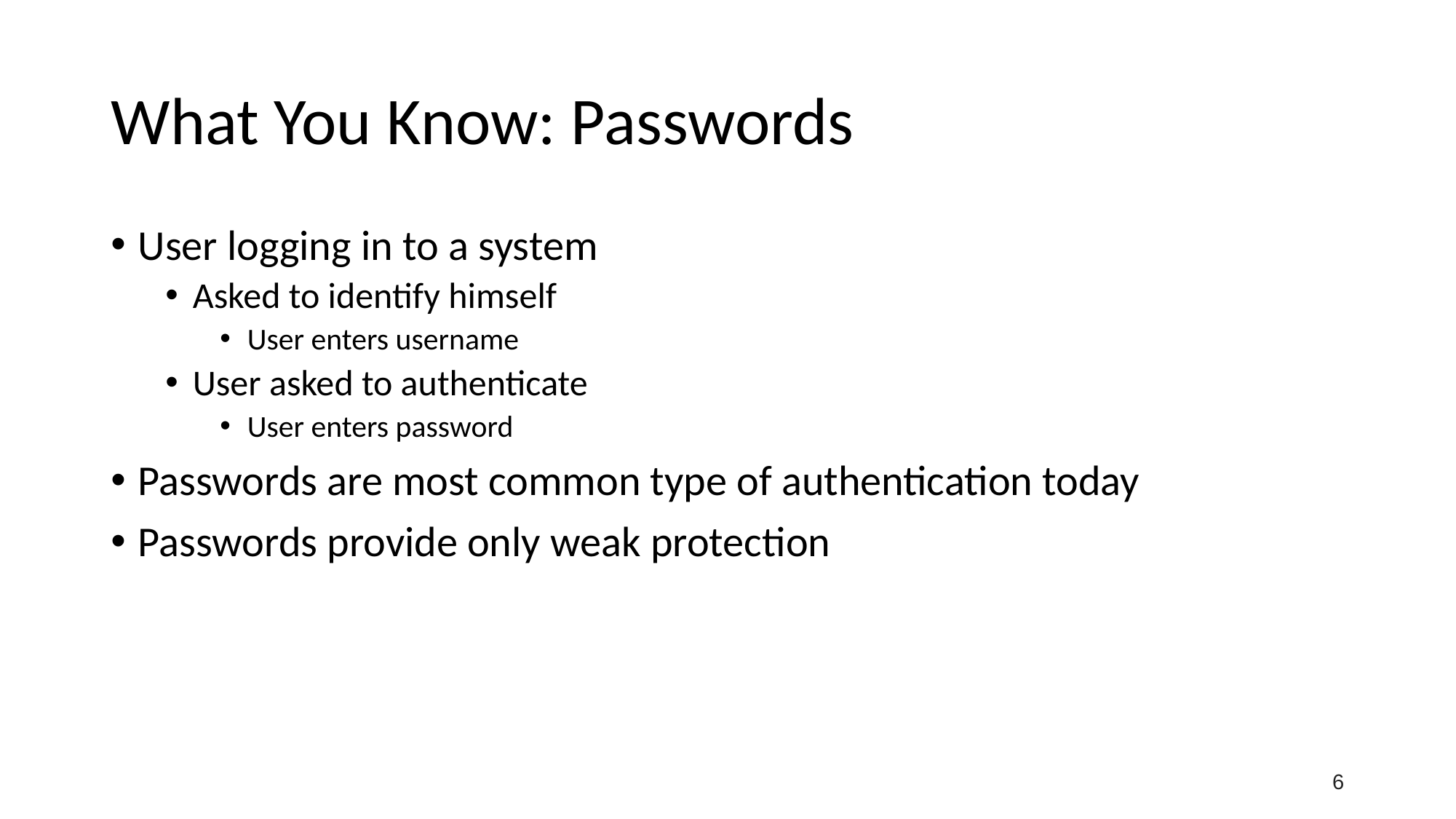

# What You Know: Passwords
User logging in to a system
Asked to identify himself
User enters username
User asked to authenticate
User enters password
Passwords are most common type of authentication today
Passwords provide only weak protection
6